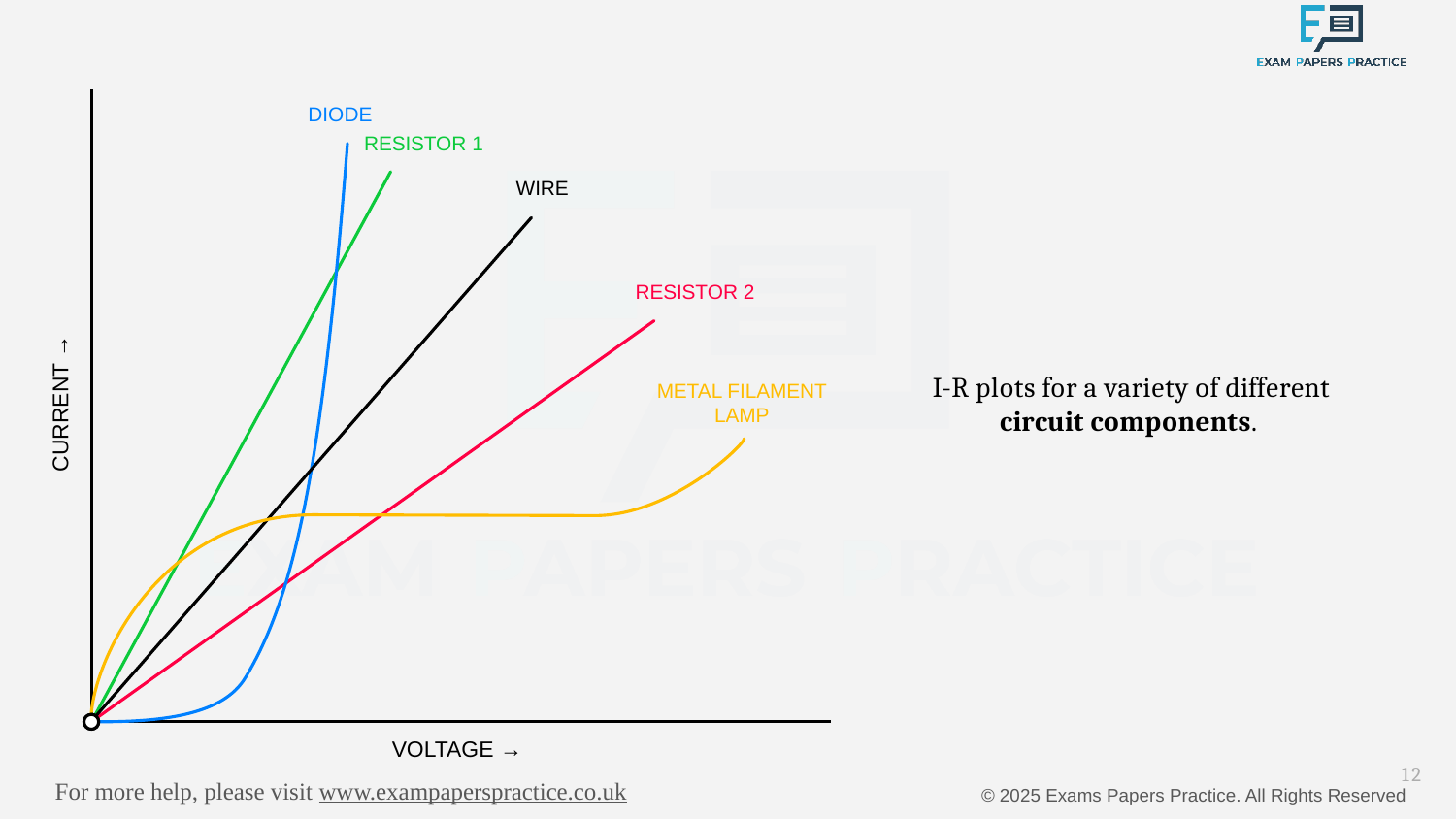

DIODE
RESISTOR 1
WIRE

RESISTOR 2

I-R plots for a variety of different circuit components.
METAL FILAMENT LAMP
CURRENT →
VOLTAGE →
12